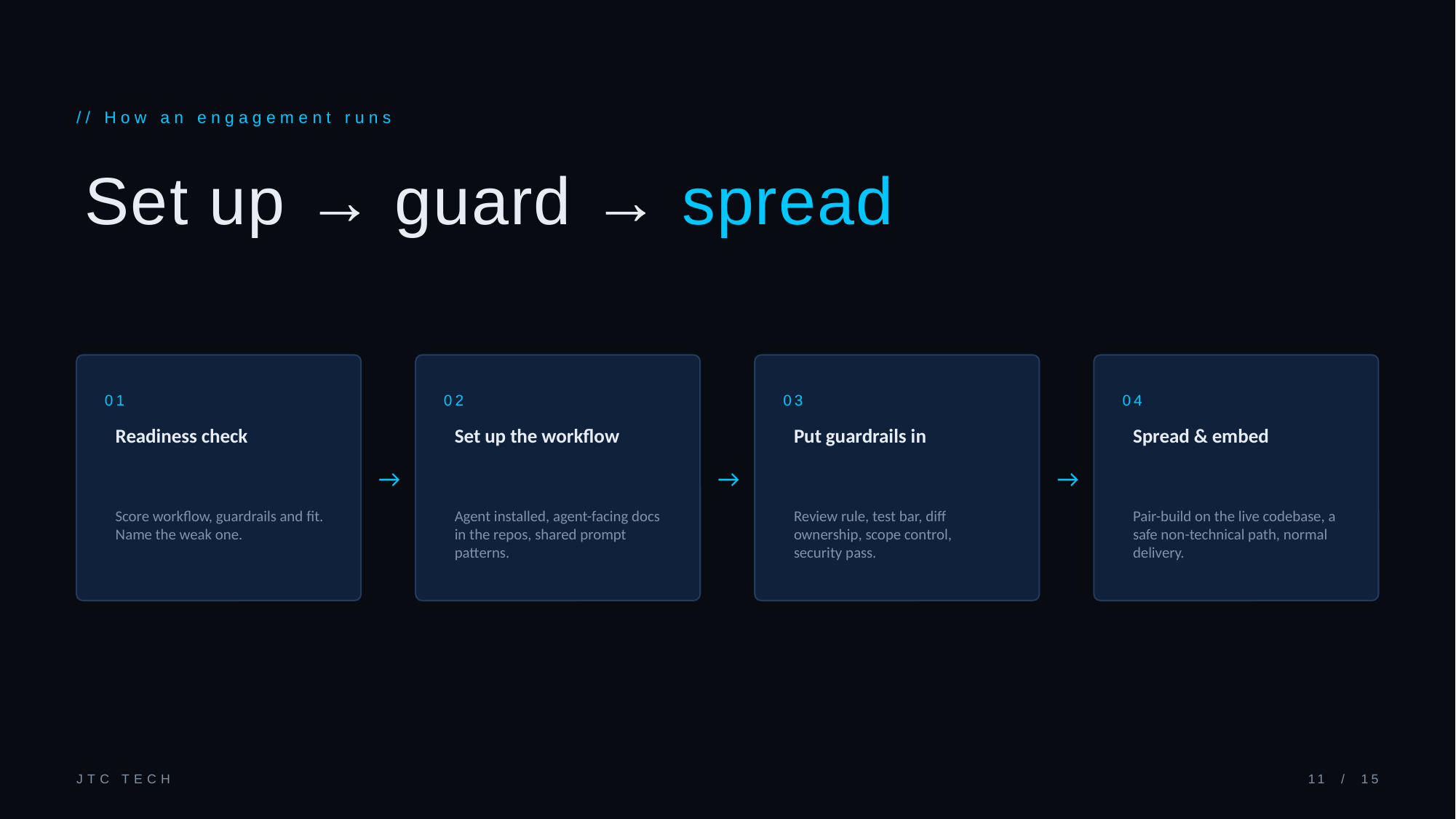

// How an engagement runs
Set up → guard → spread

01
02
03
04
Readiness check
Set up the workflow
Put guardrails in
Spread & embed
→
→
→
Score workflow, guardrails and fit. Name the weak one.
Agent installed, agent-facing docs in the repos, shared prompt patterns.
Review rule, test bar, diff ownership, scope control, security pass.
Pair-build on the live codebase, a safe non-technical path, normal delivery.
JTC TECH
11  /  15